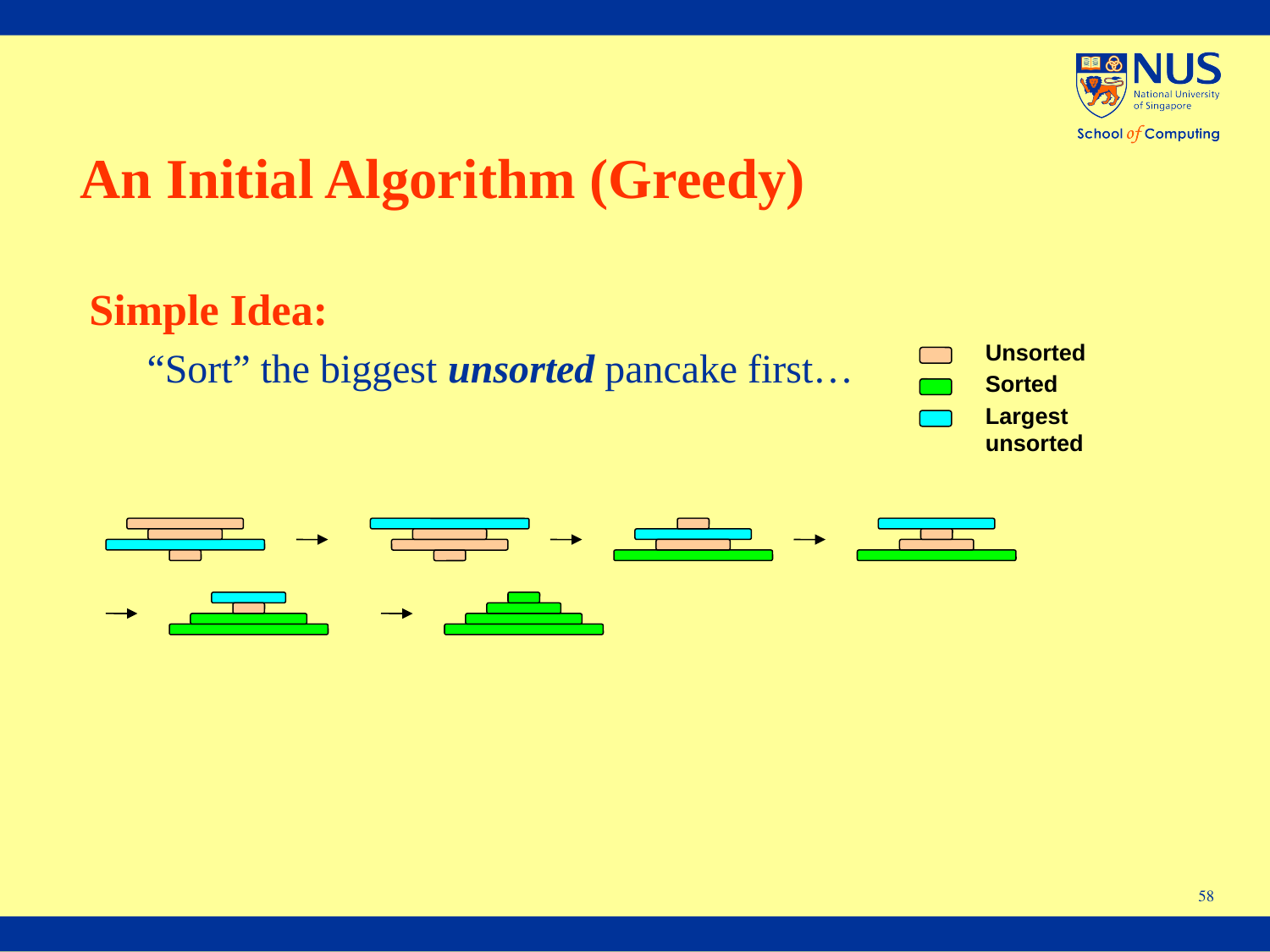

# An Initial Algorithm (Greedy)
Simple Idea:
 “Sort” the biggest unsorted pancake first…
Unsorted

Sorted

Largest unsorted

58